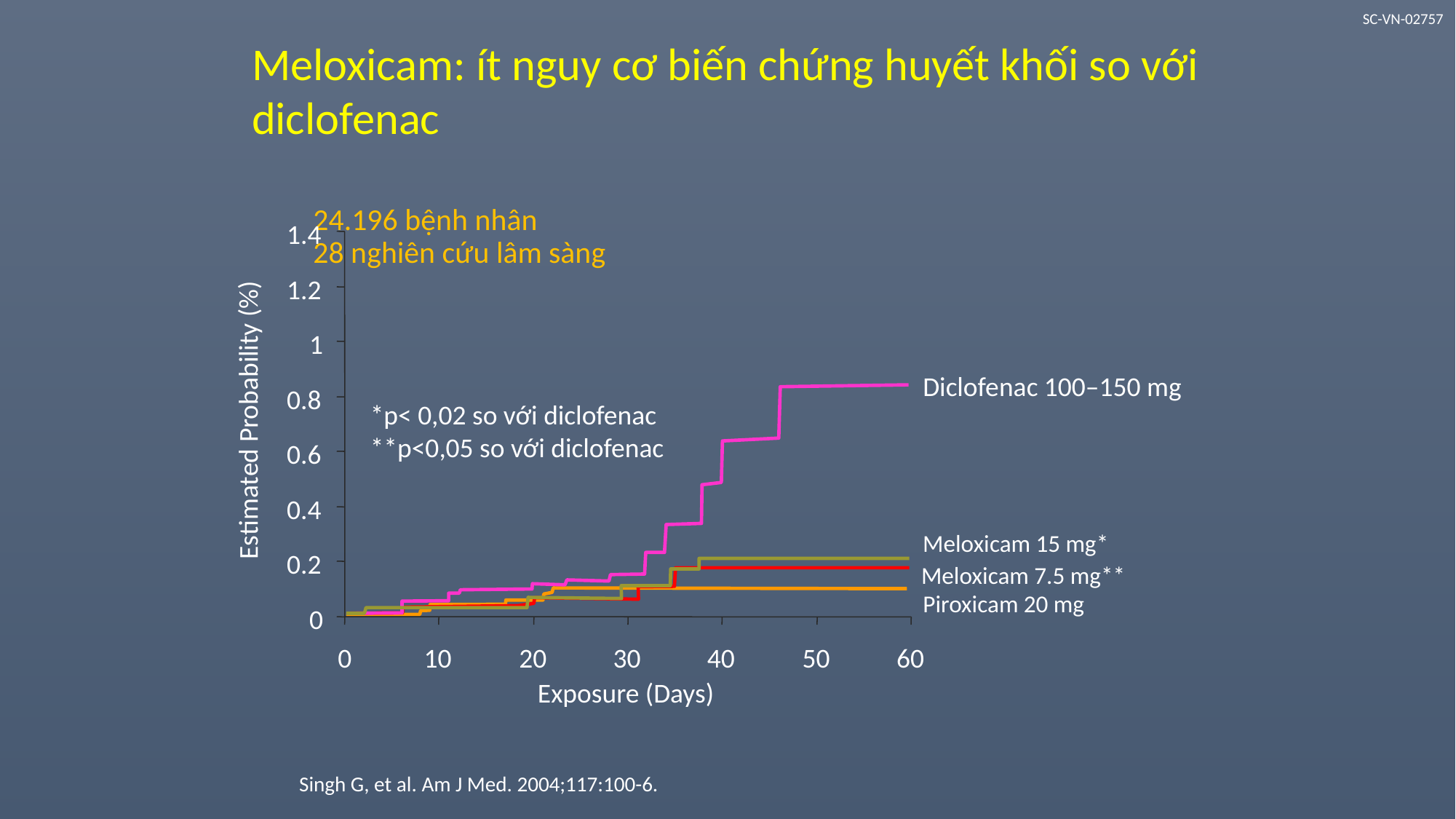

Meloxicam: ít nguy cơ biến chứng huyết khối so với diclofenac
24.196 bệnh nhân
28 nghiên cứu lâm sàng
1.4

1.2

1

Diclofenac 100–150 mg
0.8

Estimated Probability (%)
0.6

0.4

Meloxicam 15 mg*
0.2
Meloxicam 7.5 mg**

Piroxicam 20 mg

0

0
10
20
30
40
50
60
Exposure (Days)
*p< 0,02 so với diclofenac
**p<0,05 so với diclofenac
Singh G, et al. Am J Med. 2004;117:100-6.